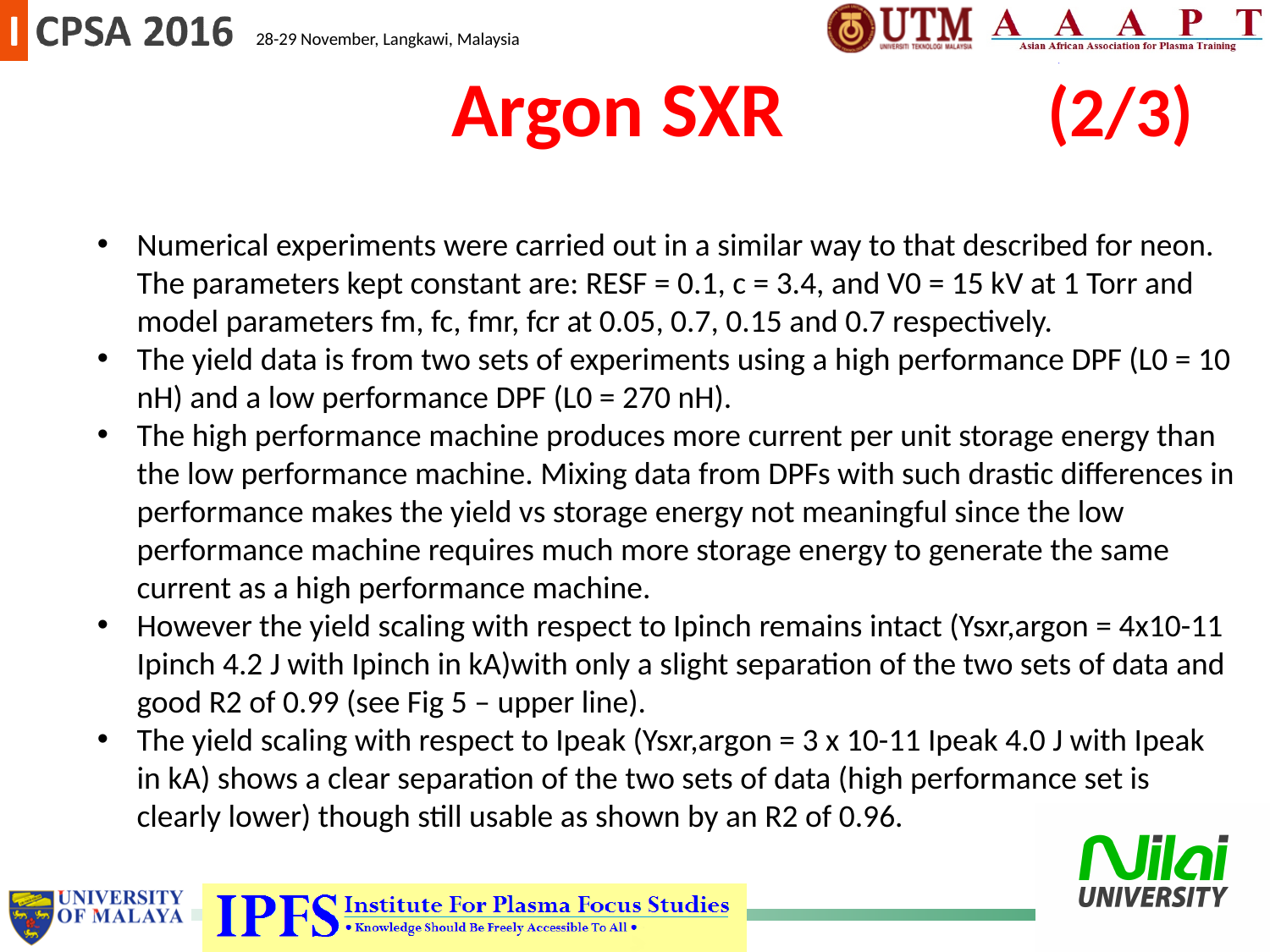

Argon SXR               (2/3)
Numerical experiments were carried out in a similar way to that described for neon. The parameters kept constant are: RESF = 0.1, c = 3.4, and V0 = 15 kV at 1 Torr and model parameters fm, fc, fmr, fcr at 0.05, 0.7, 0.15 and 0.7 respectively.
The yield data is from two sets of experiments using a high performance DPF (L0 = 10 nH) and a low performance DPF (L0 = 270 nH).
The high performance machine produces more current per unit storage energy than the low performance machine. Mixing data from DPFs with such drastic differences in performance makes the yield vs storage energy not meaningful since the low performance machine requires much more storage energy to generate the same current as a high performance machine.
However the yield scaling with respect to Ipinch remains intact (Ysxr,argon = 4x10-11 Ipinch 4.2 J with Ipinch in kA)with only a slight separation of the two sets of data and good R2 of 0.99 (see Fig 5 – upper line).
The yield scaling with respect to Ipeak (Ysxr,argon = 3 x 10-11 Ipeak 4.0 J with Ipeak in kA) shows a clear separation of the two sets of data (high performance set is clearly lower) though still usable as shown by an R2 of 0.96.